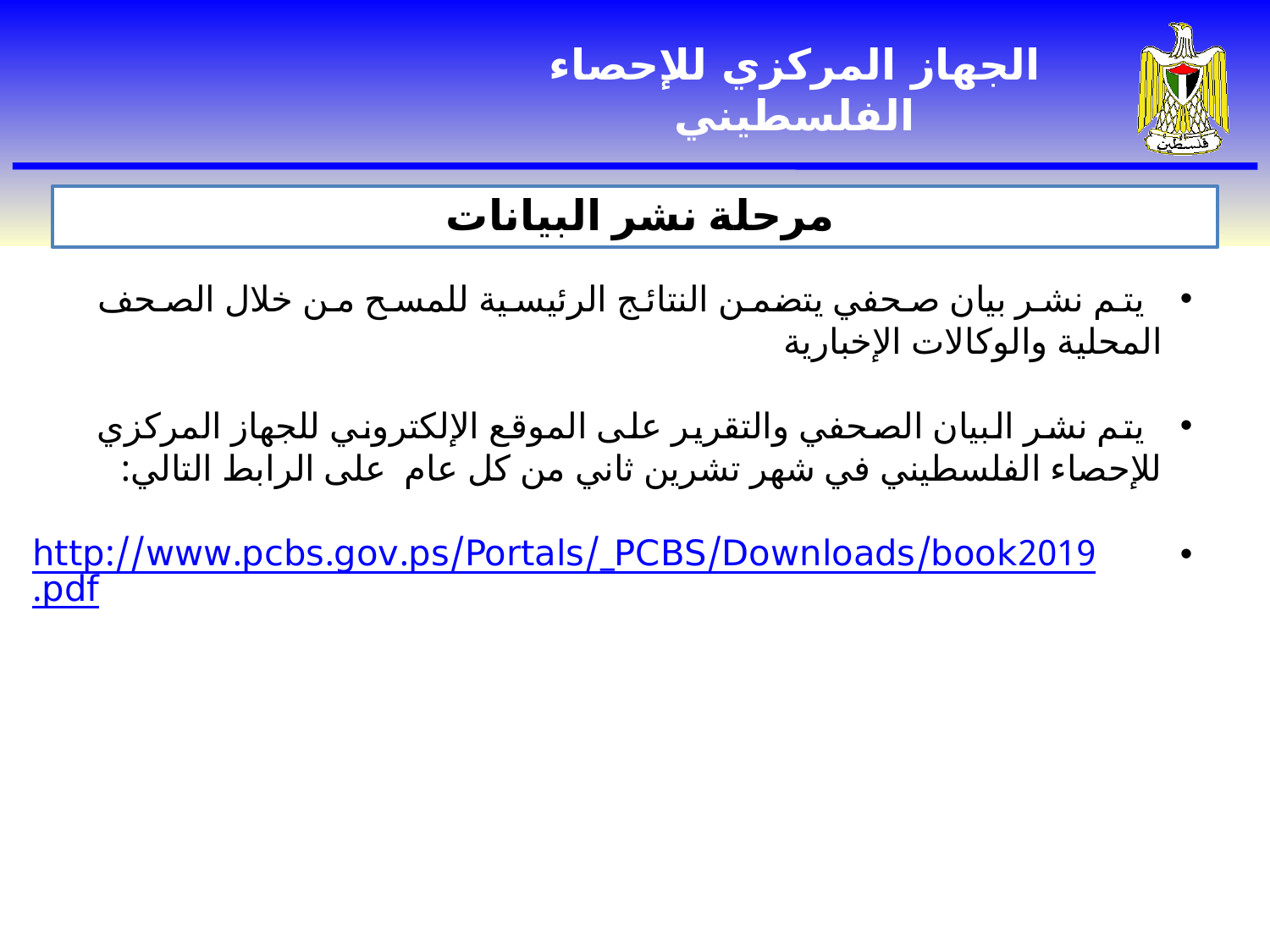

مرحلة نشر البيانات
  يتم نشر بيان صحفي يتضمن النتائج الرئيسية للمسح من خلال الصحف المحلية والوكالات الإخبارية

  يتم نشر البيان الصحفي والتقرير على الموقع الإلكتروني للجهاز المركزي للإحصاء الفلسطيني في شهر تشرين ثاني من كل عام  على الرابط التالي:

http://www.pcbs.gov.ps/Portals/_PCBS/Downloads/book2019.pdf